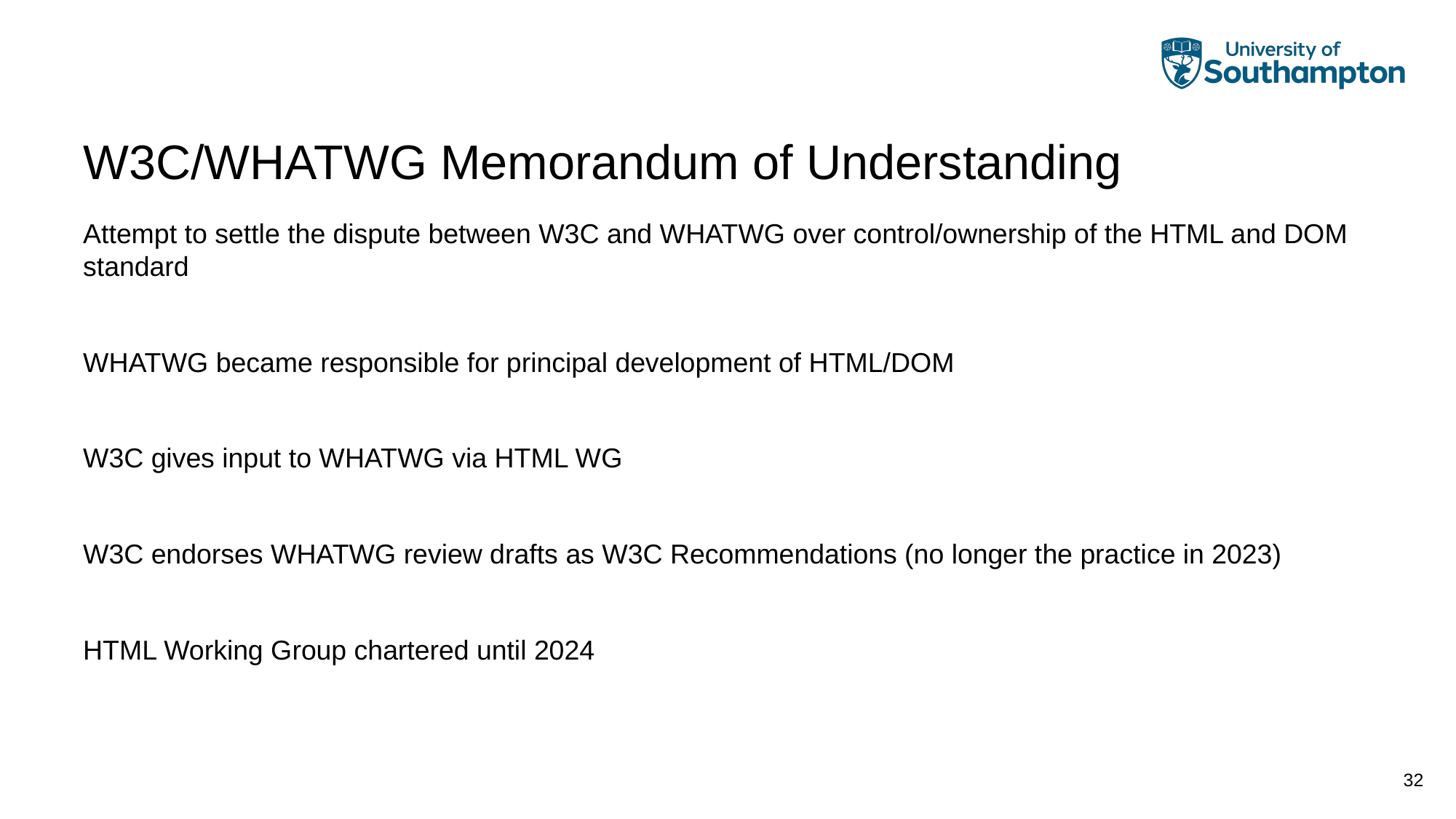

# W3C/WHATWG Memorandum of Understanding
Attempt to settle the dispute between W3C and WHATWG over control/ownership of the HTML and DOM standard

WHATWG became responsible for principal development of HTML/DOM

W3C gives input to WHATWG via HTML WG

W3C endorses WHATWG review drafts as W3C Recommendations (no longer the practice in 2023)

HTML Working Group chartered until 2024